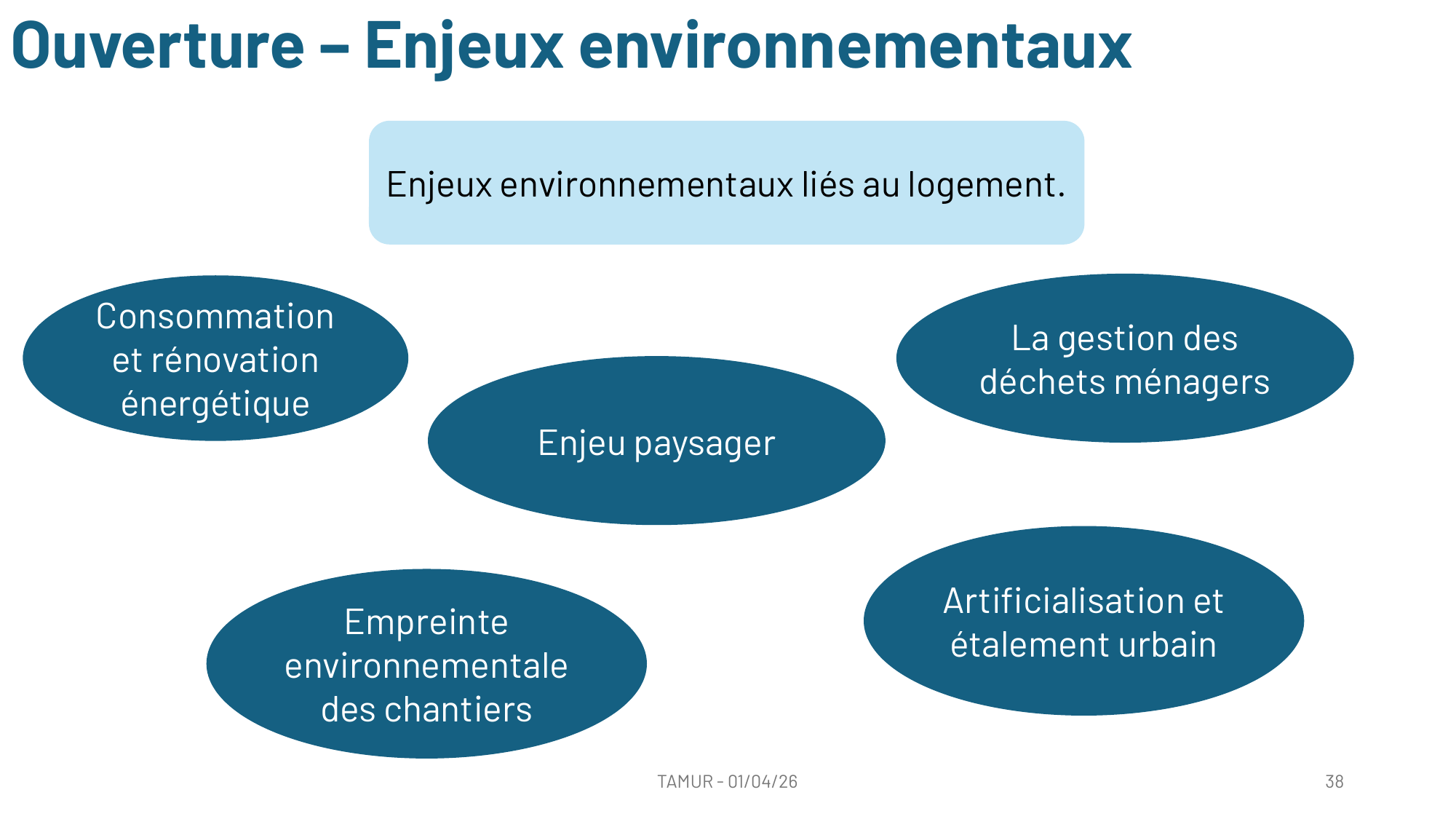

# Ouverture – Enjeux environnementaux
Enjeux environnementaux liés au logement.
La gestion des déchets ménagers
Consommation et rénovation énergétique
Enjeu paysager
Artificialisation et étalement urbain
Empreinte environnementale des chantiers
TAMUR - 01/04/26
38